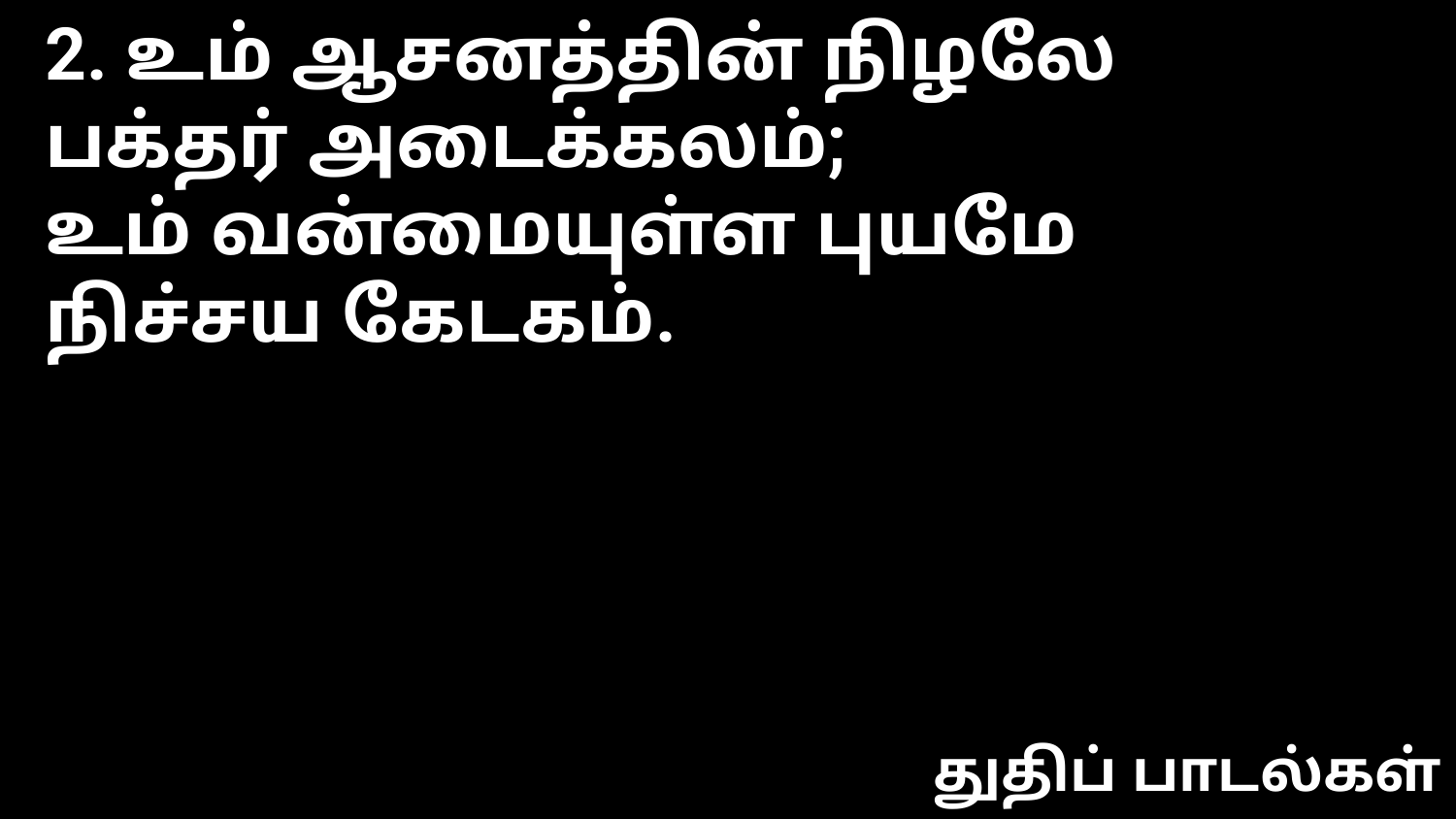

2. உம் ஆசனத்தின் நிழலே
பக்தர் அடைக்கலம்;
உம் வன்மையுள்ள புயமே
நிச்சய கேடகம்.

துதிப் பாடல்கள்